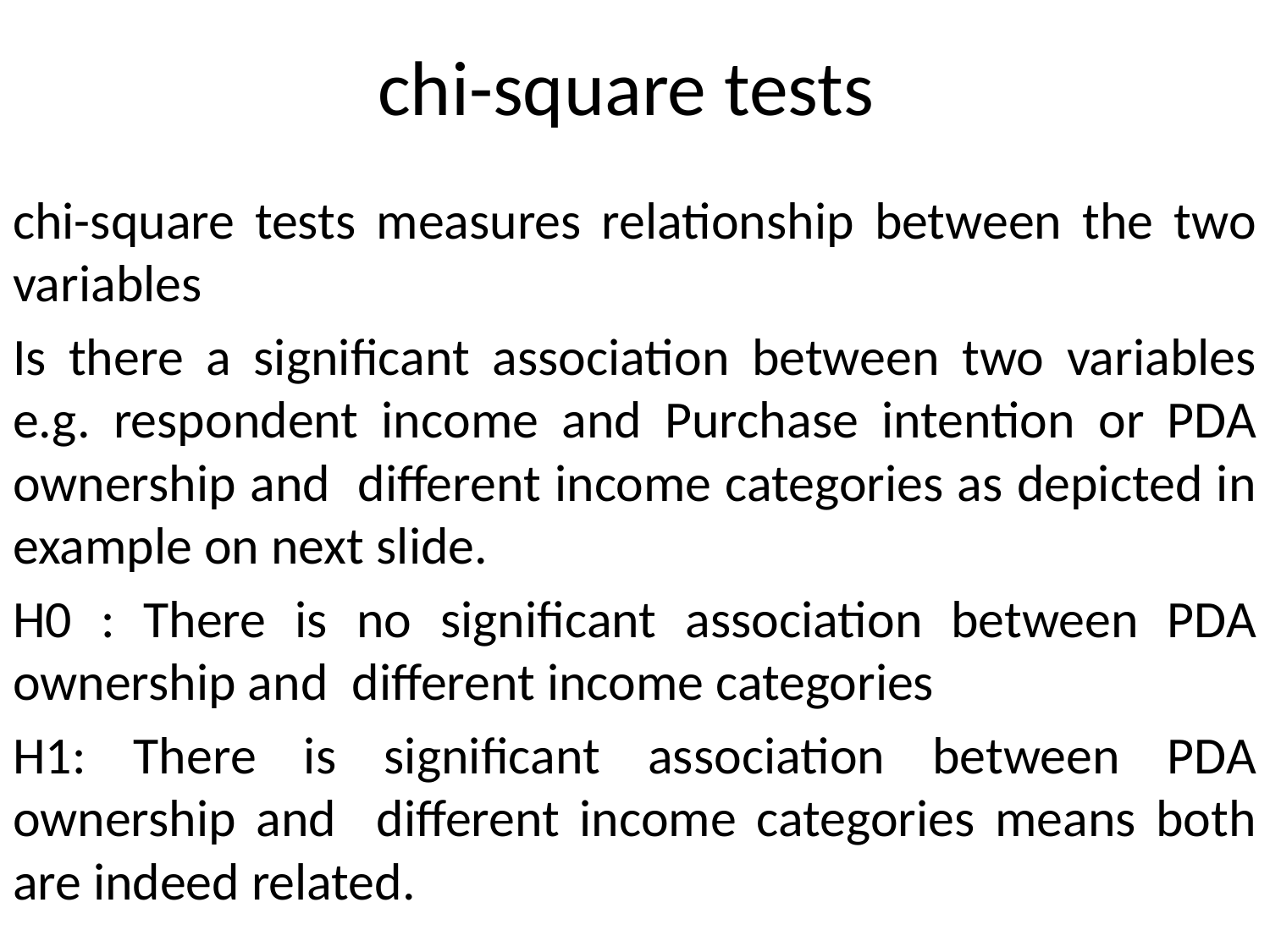

# chi-square tests
chi-square tests measures relationship between the two variables
Is there a significant association between two variables e.g. respondent income and Purchase intention or PDA ownership and  different income categories as depicted in example on next slide.
H0 : There is no significant association between PDA ownership and  different income categories
H1: There is significant association between PDA ownership and  different income categories means both are indeed related.